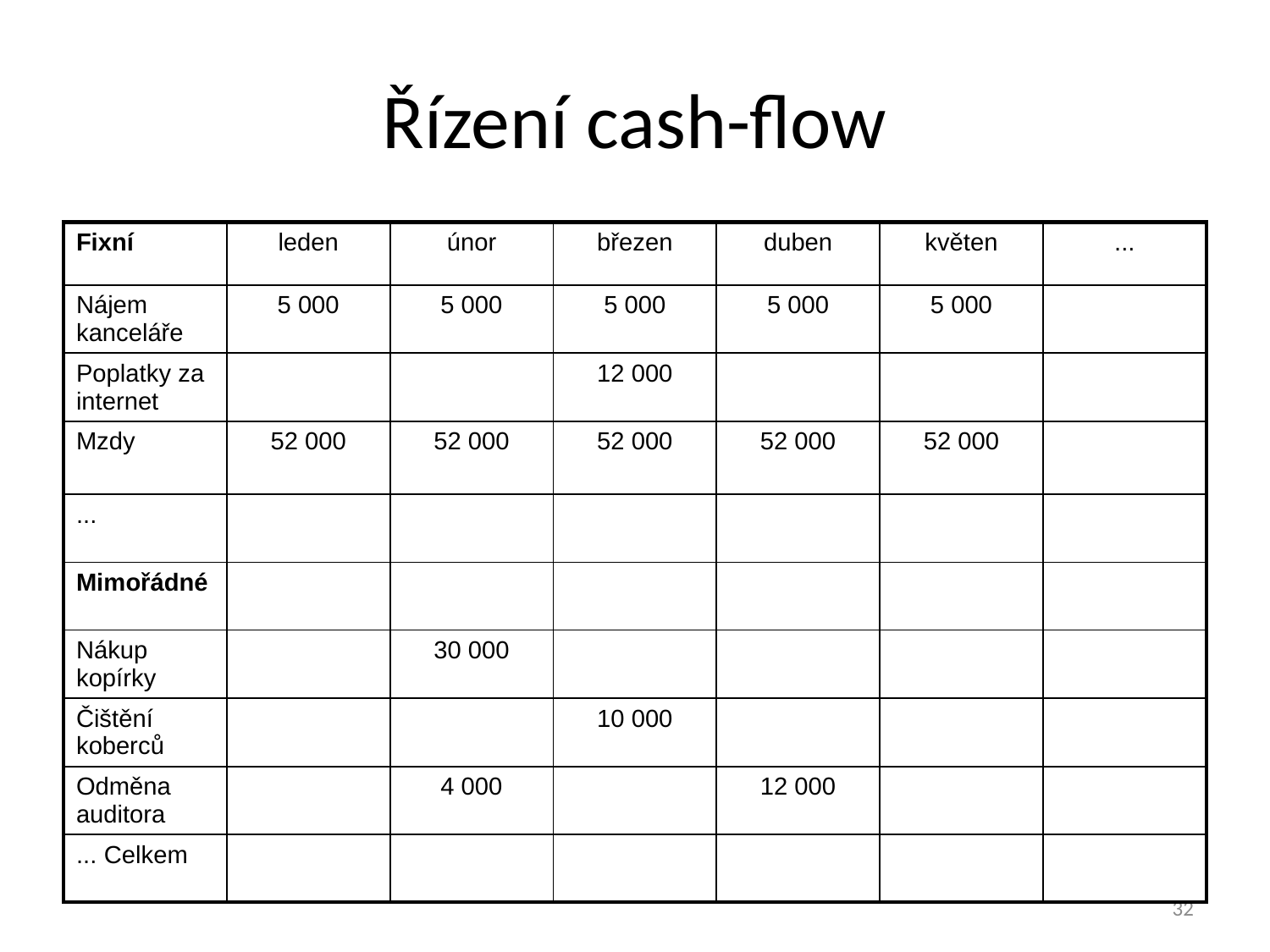

# Řízení cash-flow
| Fixní | leden | únor | březen | duben | květen | ... |
| --- | --- | --- | --- | --- | --- | --- |
| Nájem kanceláře | 5 000 | 5 000 | 5 000 | 5 000 | 5 000 |  |
| Poplatky za internet |  |  | 12 000 |  |  |  |
| Mzdy | 52 000 | 52 000 | 52 000 | 52 000 | 52 000 |  |
| ... |  |  |  |  |  |  |
| Mimořádné |  |  |  |  |  |  |
| Nákup kopírky |  | 30 000 |  |  |  |  |
| Čištění koberců |  |  | 10 000 |  |  |  |
| Odměna auditora |  | 4 000 |  | 12 000 |  |  |
| ... Celkem |  |  |  |  |  |  |
32